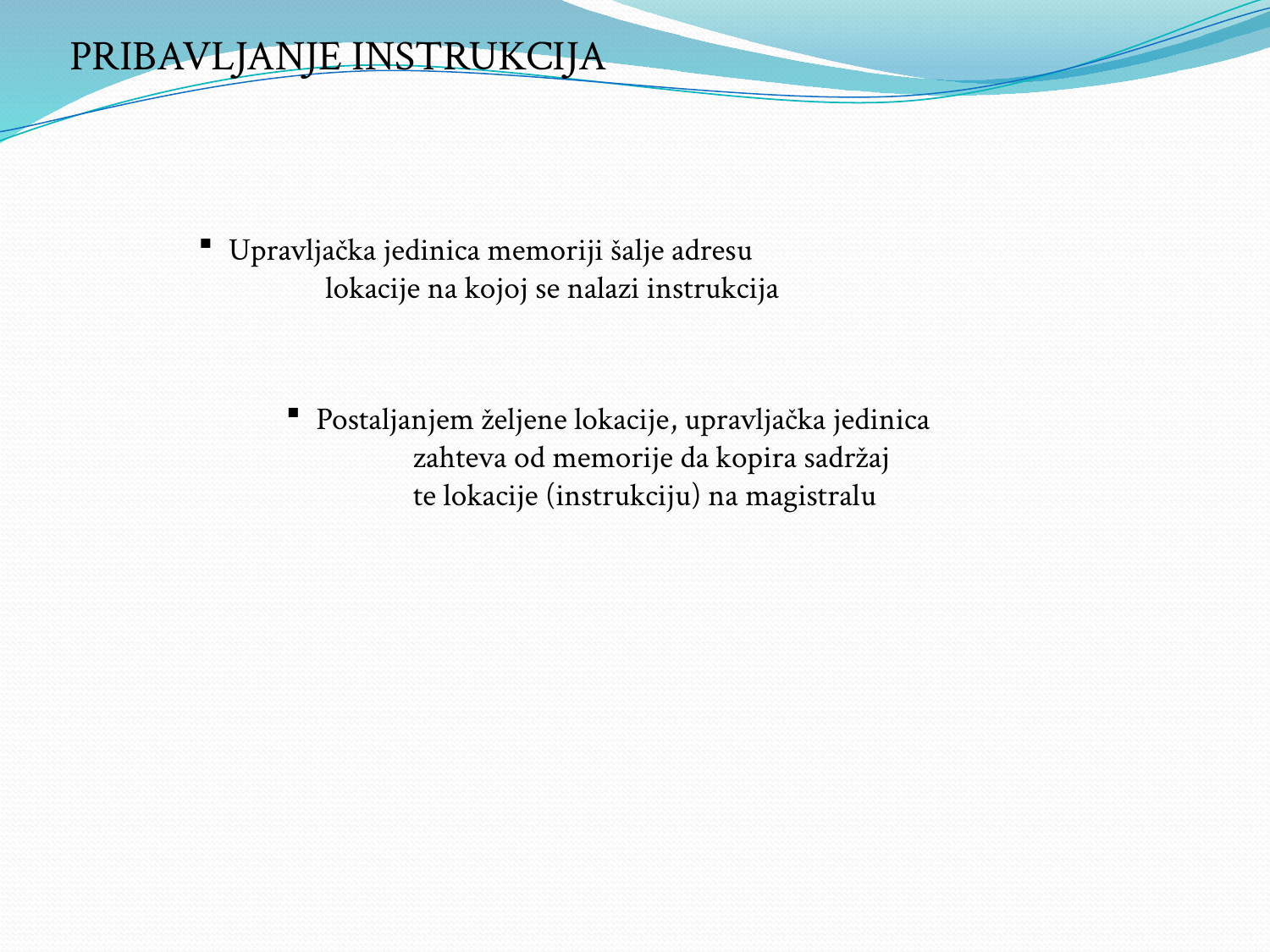

PRIBAVLJANJE INSTRUKCIJA
Upravljačka jedinica memoriji šalje adresu
	lokacije na kojoj se nalazi instrukcija
Postaljanjem željene lokacije, upravljačka jedinica
	zahteva od memorije da kopira sadržaj
	te lokacije (instrukciju) na magistralu